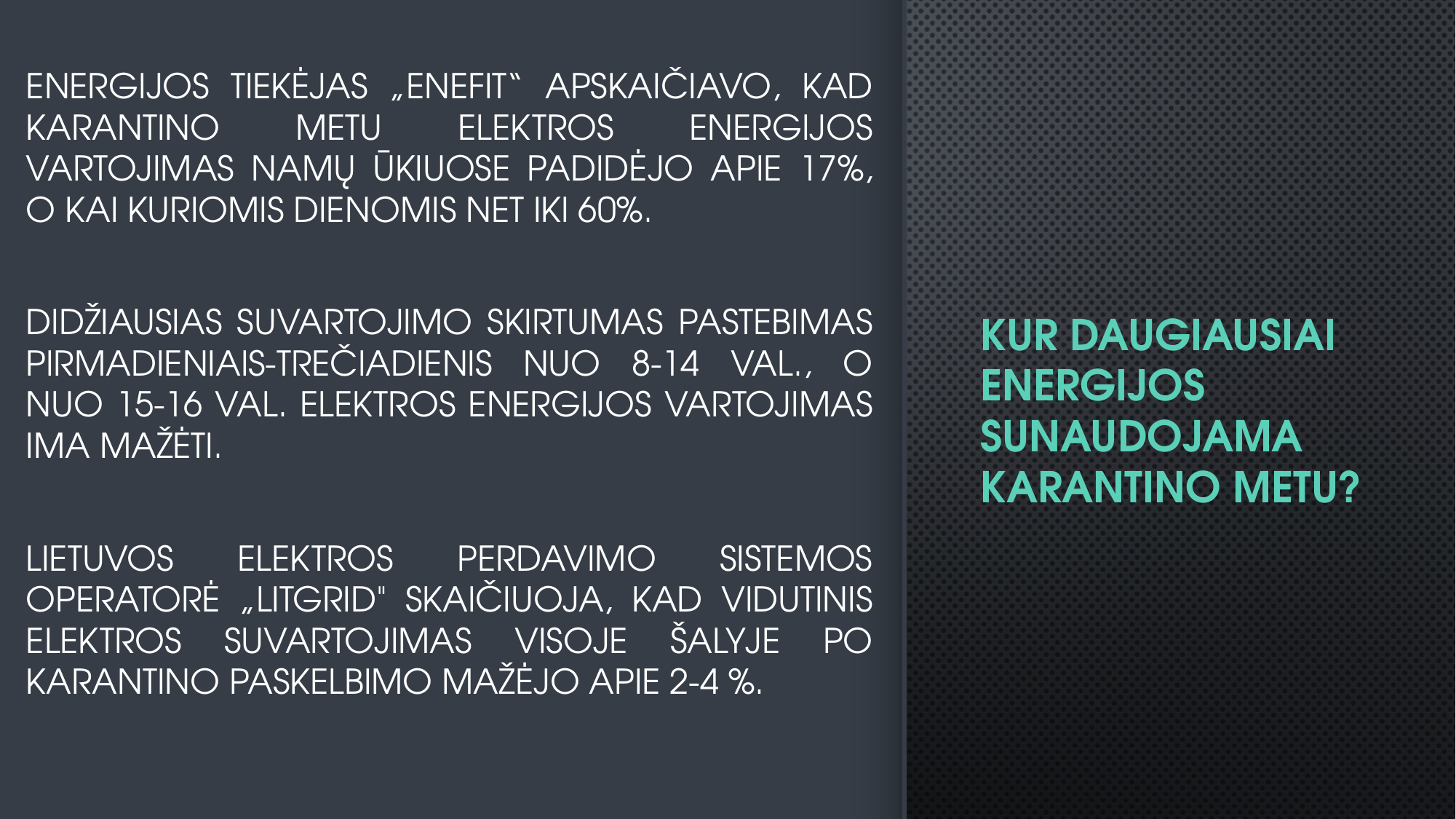

Energijos tiekėjas „enefit“ apskaičiavo, kad karantino metu elektros energijos vartojimas namų ūkiuose padidėjo apie 17%, o kai kuriomis dienomis net iki 60%.

Didžiausias suvartojimo skirtumas pastebimas pirmadieniais-trečiadienis nuo 8-14 val., o nuo 15-16 val. elektros energijos vartojimas ima mažėti.

Lietuvos elektros perdavimo sistemos operatorė „Litgrid" skaičiuoja, kad vidutinis elektros suvartojimas visoje šalyje po karantino paskelbimo mažėjo apie 2-4 %.

# Kur daugiausiai energijos sunaudojama karantino metu?

### Chart

| Category |
|---|